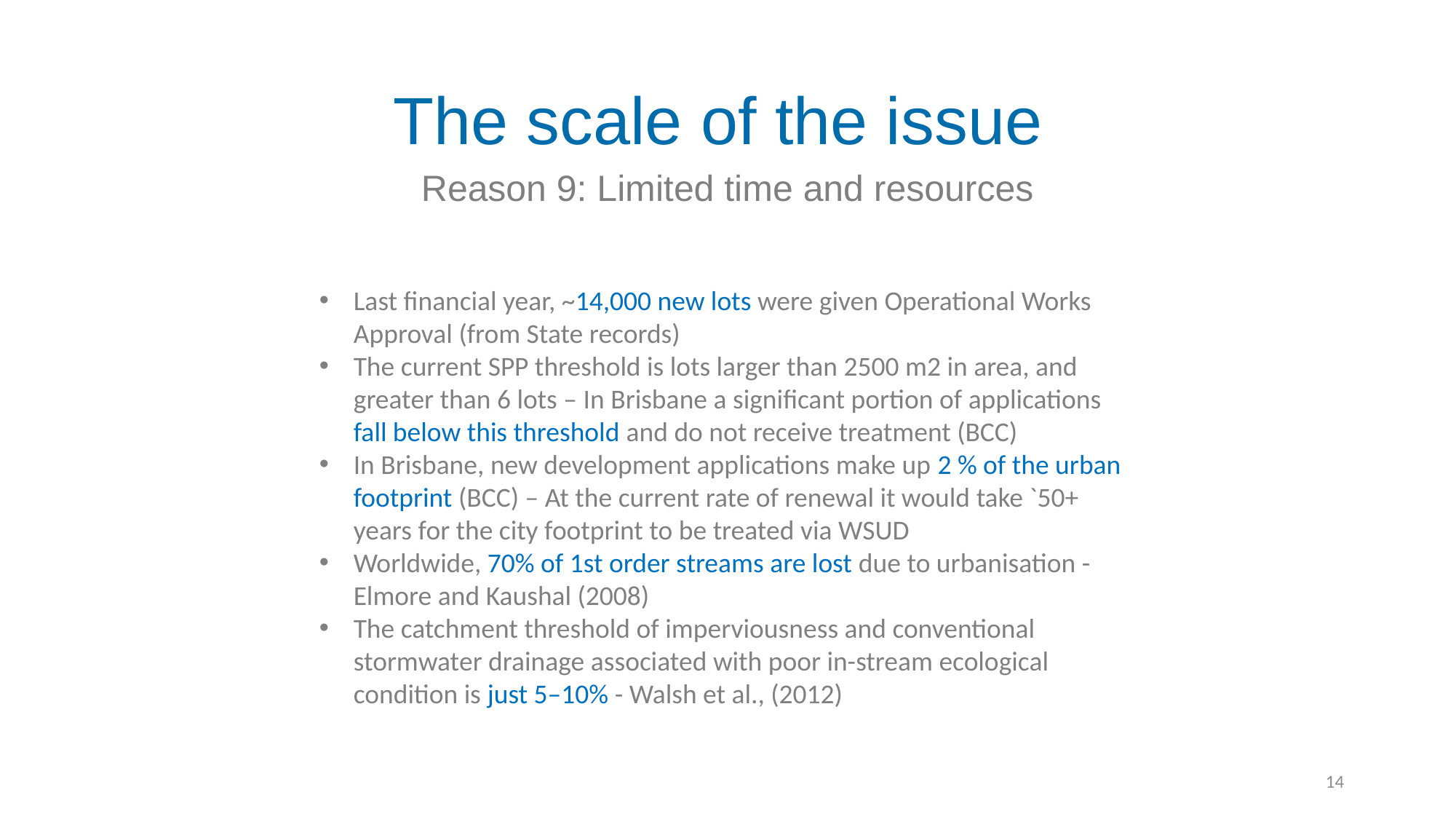

# The scale of the issue
Reason 9: Limited time and resources

Last financial year, ~14,000 new lots were given Operational Works Approval (from State records)
The current SPP threshold is lots larger than 2500 m2 in area, and greater than 6 lots – In Brisbane a significant portion of applications fall below this threshold and do not receive treatment (BCC)
In Brisbane, new development applications make up 2 % of the urban footprint (BCC) – At the current rate of renewal it would take `50+ years for the city footprint to be treated via WSUD
Worldwide, 70% of 1st order streams are lost due to urbanisation - Elmore and Kaushal (2008)
The catchment threshold of imperviousness and conventional stormwater drainage associated with poor in-stream ecological condition is just 5–10% - Walsh et al., (2012)
14